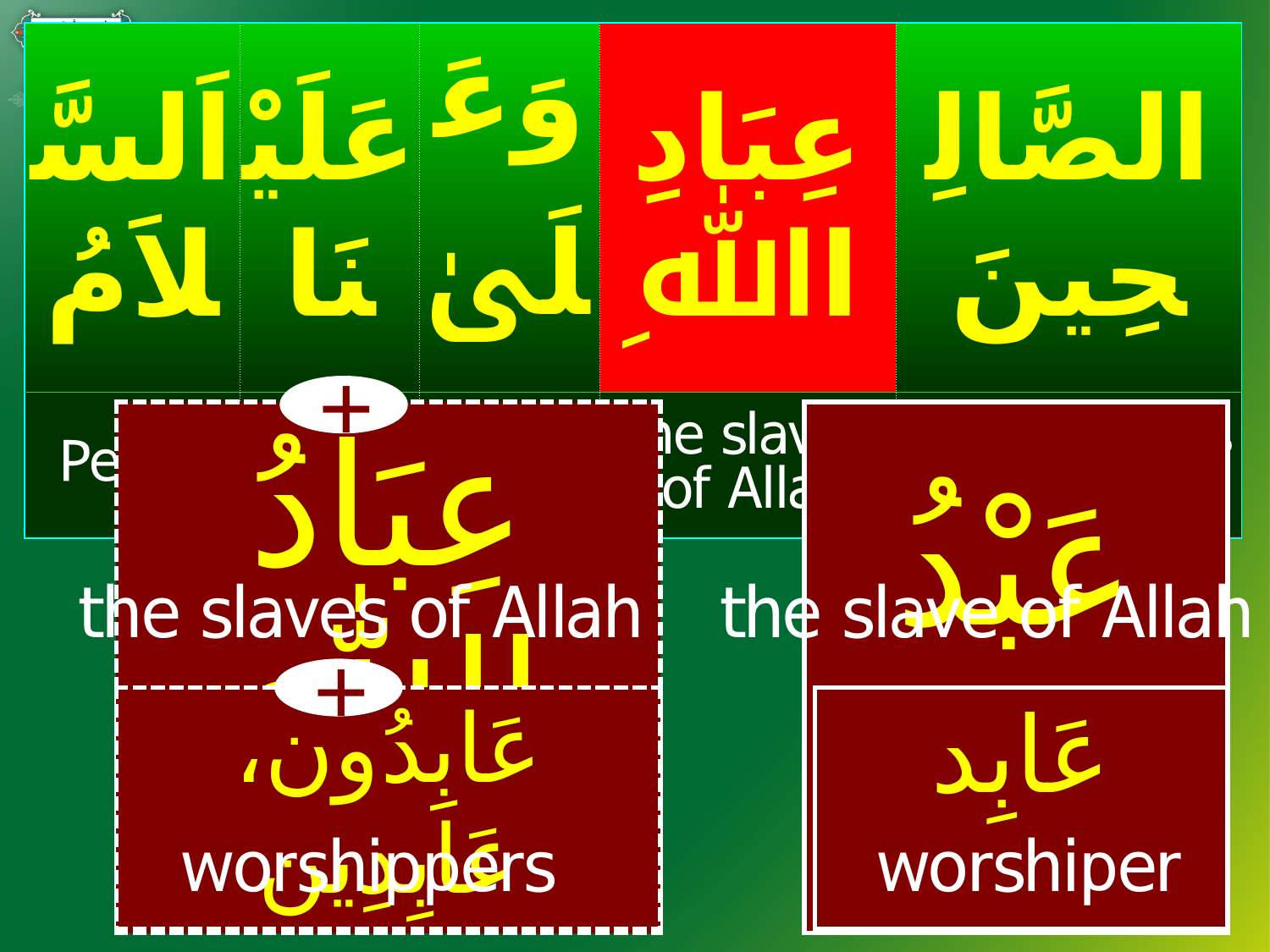

| اَلسَّلاَمُ | عَلَيْنَا | وَعَلَىٰ | عِبَادِ اﷲِ | الصَّالِحِينَ |
| --- | --- | --- | --- | --- |
| Peace | (be) on us | and on | the slaves of Allah, | the righteous ones. |
#
+
| عِبَادُ اﷲ |  | عَبْدُ اﷲ |
| --- | --- | --- |
the slaves of Allah
the slave of Allah
+
| عَابِدُون، عَابِدِين |  | عَابِد |
| --- | --- | --- |
worshippers
worshiper